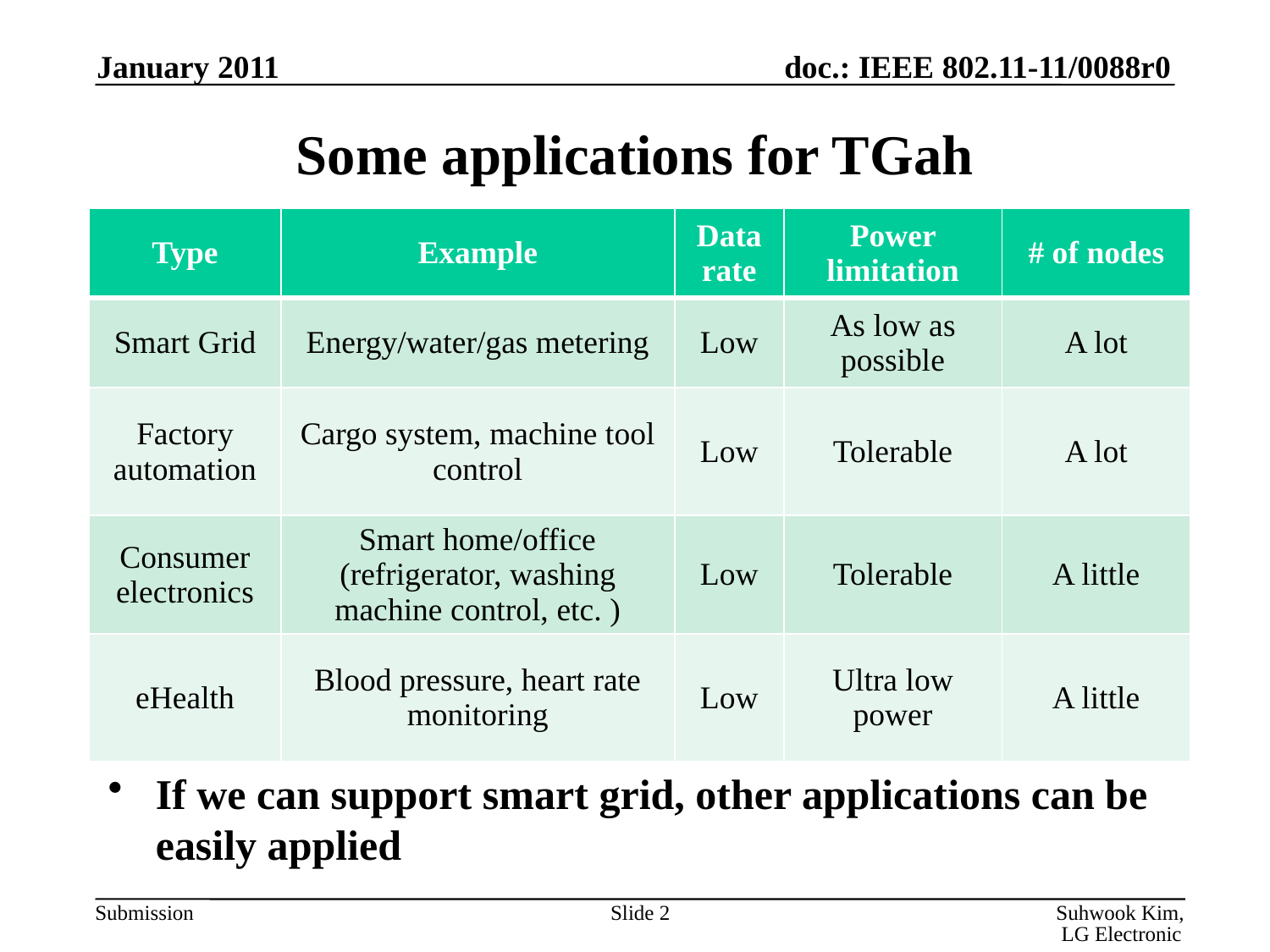

January 2011
# Some applications for TGah
| Type | Example | Data rate | Power limitation | # of nodes |
| --- | --- | --- | --- | --- |
| Smart Grid | Energy/water/gas metering | Low | As low as possible | A lot |
| Factory automation | Cargo system, machine tool control | Low | Tolerable | A lot |
| Consumer electronics | Smart home/office (refrigerator, washing machine control, etc. ) | Low | Tolerable | A little |
| eHealth | Blood pressure, heart rate monitoring | Low | Ultra low power | A little |

If we can support smart grid, other applications can be easily applied
Slide 2
Suhwook Kim, LG Electronics